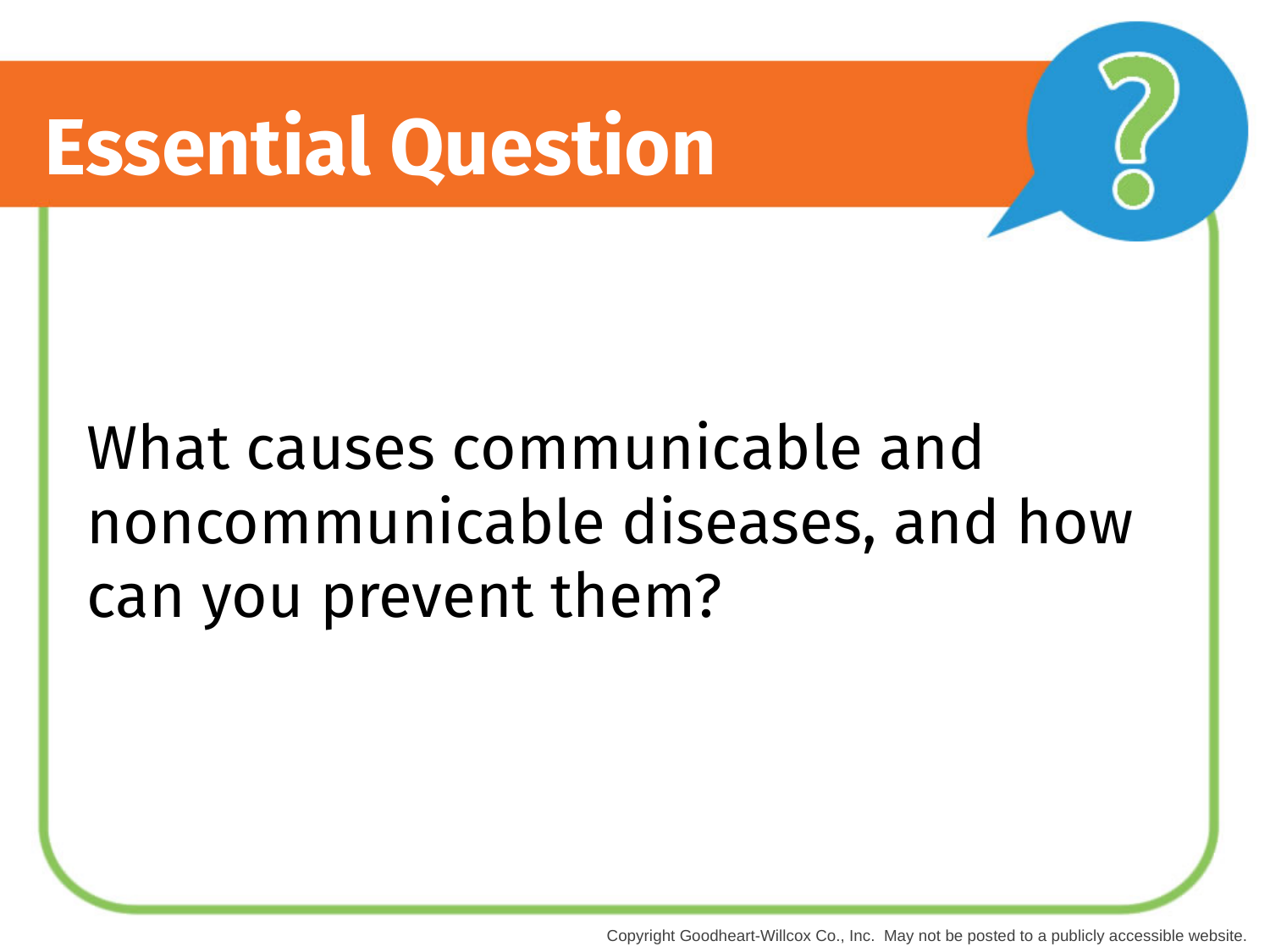

# Essential Question
What causes communicable and noncommunicable diseases, and how can you prevent them?